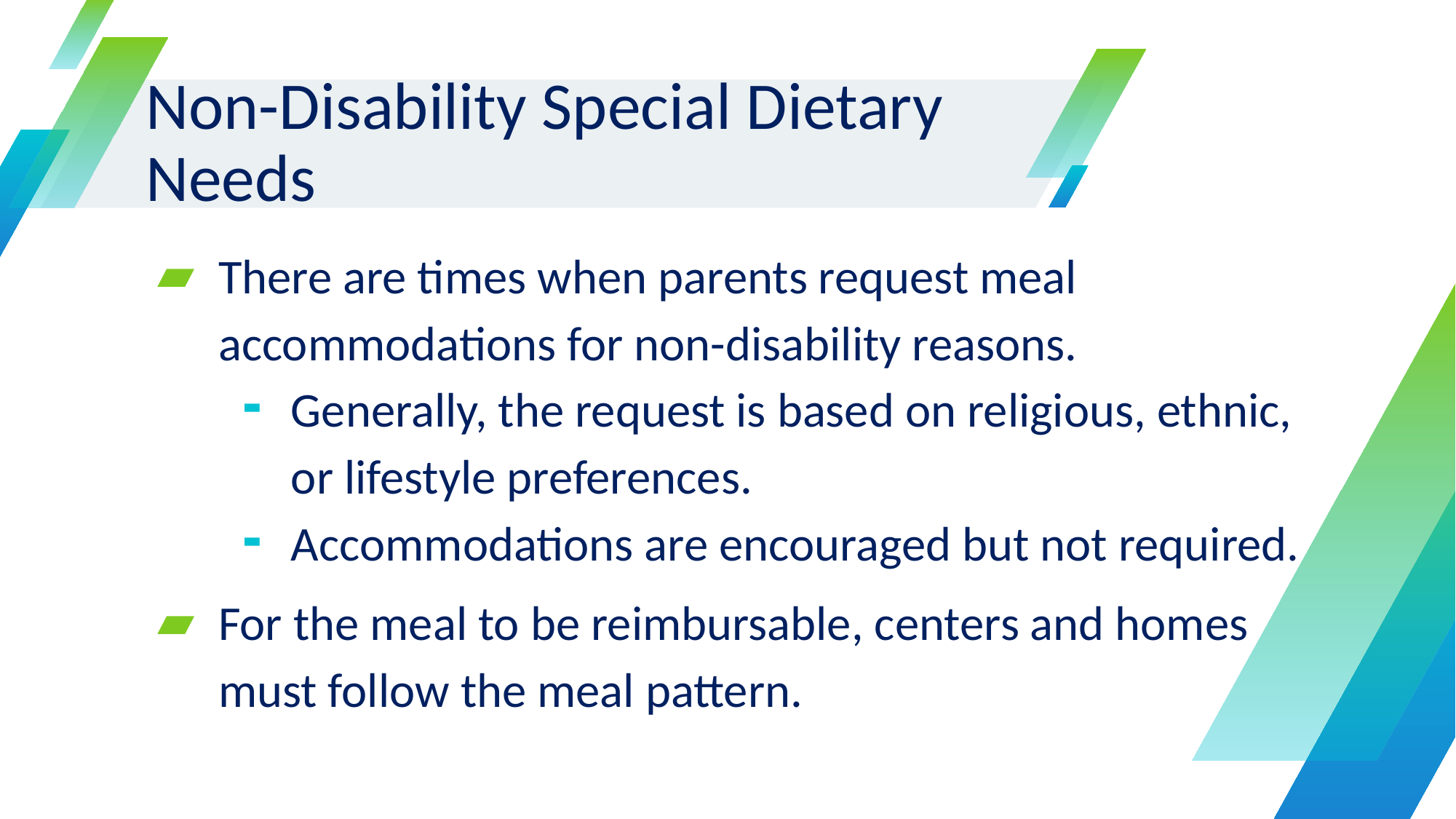

# Non-Disability Special Dietary Needs
There are times when parents request meal accommodations for non-disability reasons.
Generally, the request is based on religious, ethnic, or lifestyle preferences.
Accommodations are encouraged but not required.
For the meal to be reimbursable, centers and homes must follow the meal pattern.